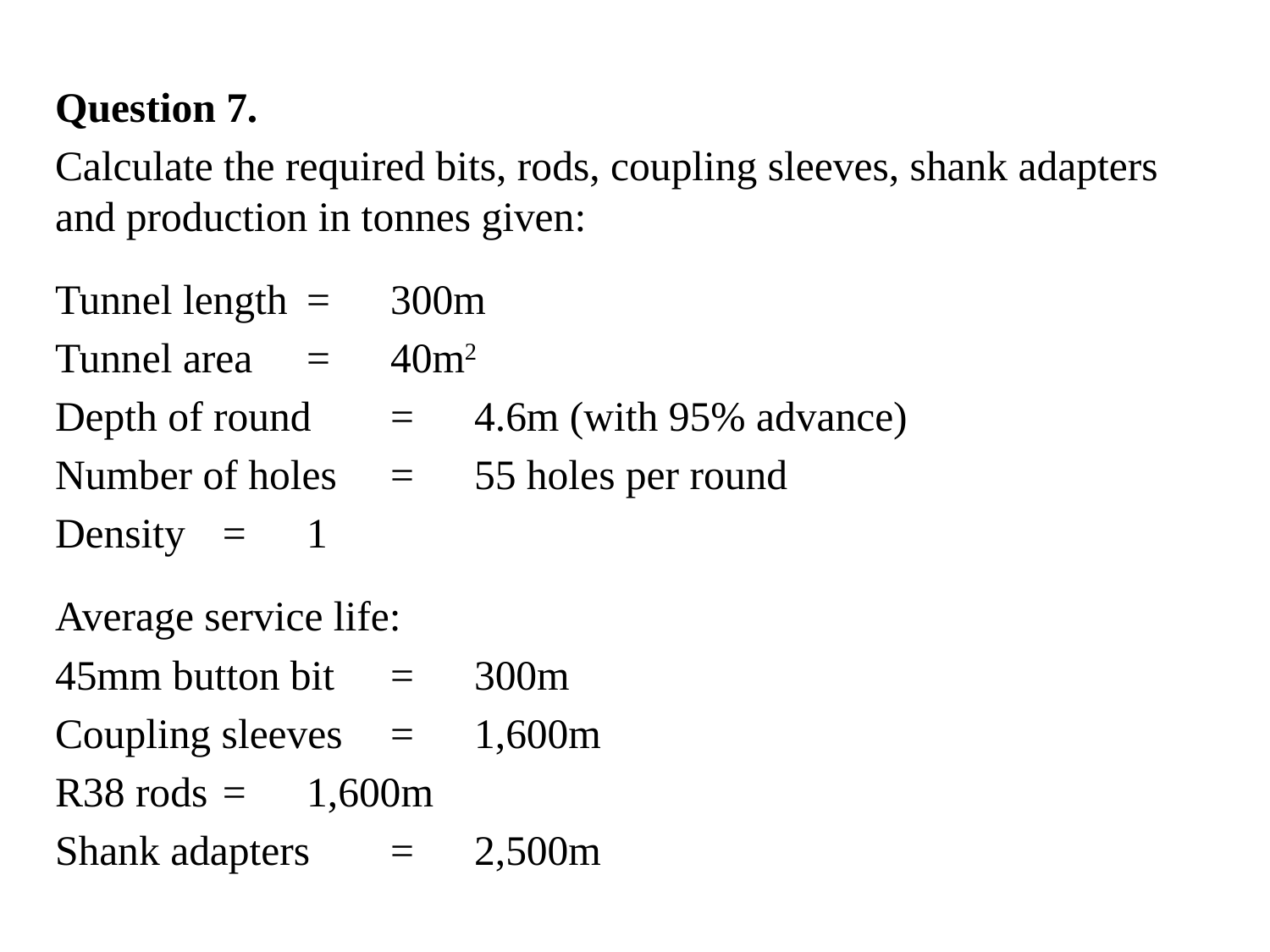

Question 7.
Calculate the required bits, rods, coupling sleeves, shank adapters and production in tonnes given:

Tunnel length	=	300m
Tunnel area		=	40m2
Depth of round	=	4.6m (with 95% advance)
Number of holes	=	55 holes per round
Density		=	1

Average service life:
45mm button bit	=	300m
Coupling sleeves	=	1,600m
R38 rods		=	1,600m
Shank adapters	=	2,500m